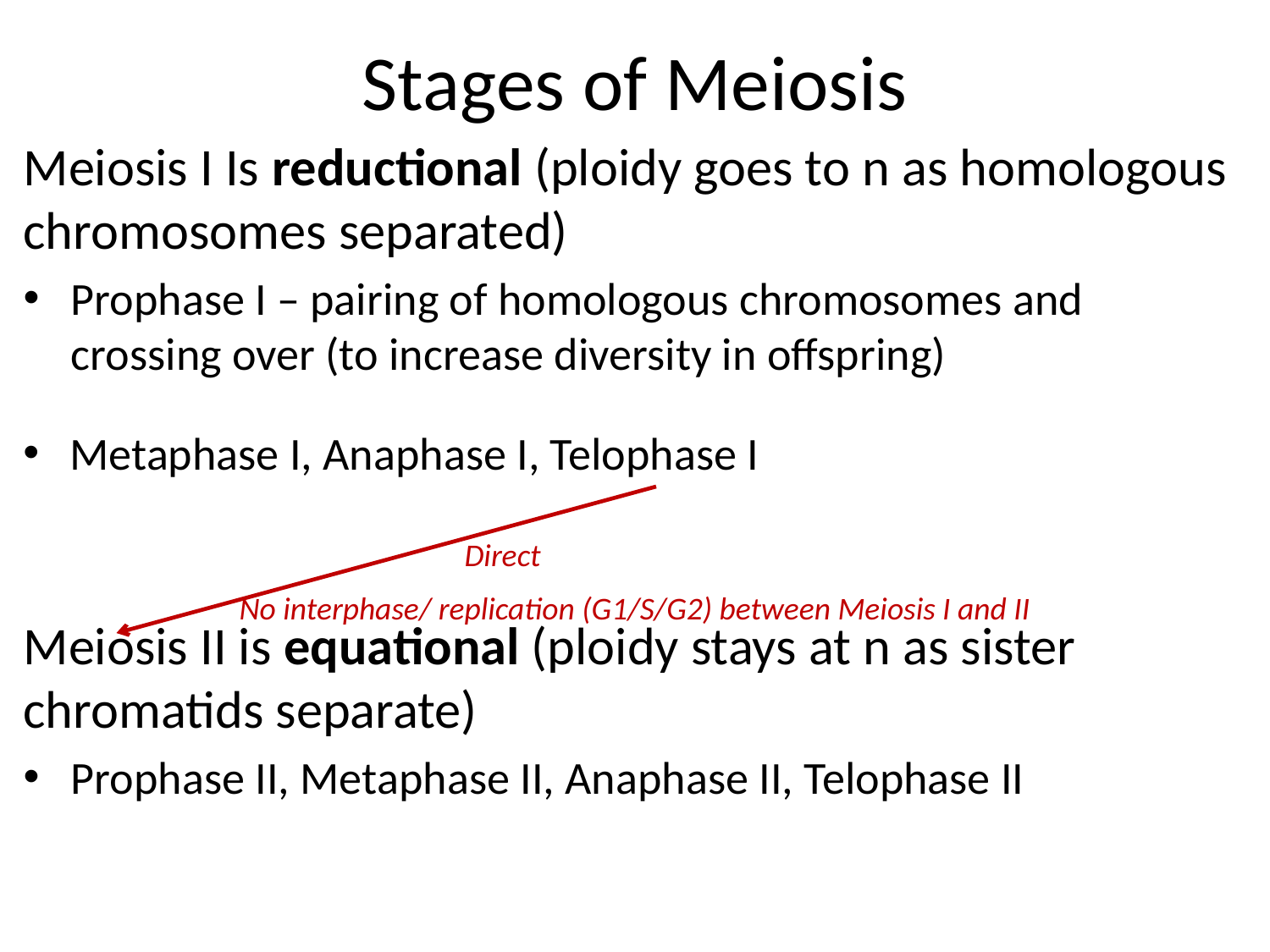

# Stages of Meiosis
Meiosis I Is reductional (ploidy goes to n as homologous chromosomes separated)
Prophase I – pairing of homologous chromosomes and crossing over (to increase diversity in offspring)

Meiosis II is equational (ploidy stays at n as sister chromatids separate)
Prophase II, Metaphase II, Anaphase II, Telophase II

Metaphase I, Anaphase I, Telophase I
Direct
No interphase/ replication (G1/S/G2) between Meiosis I and II